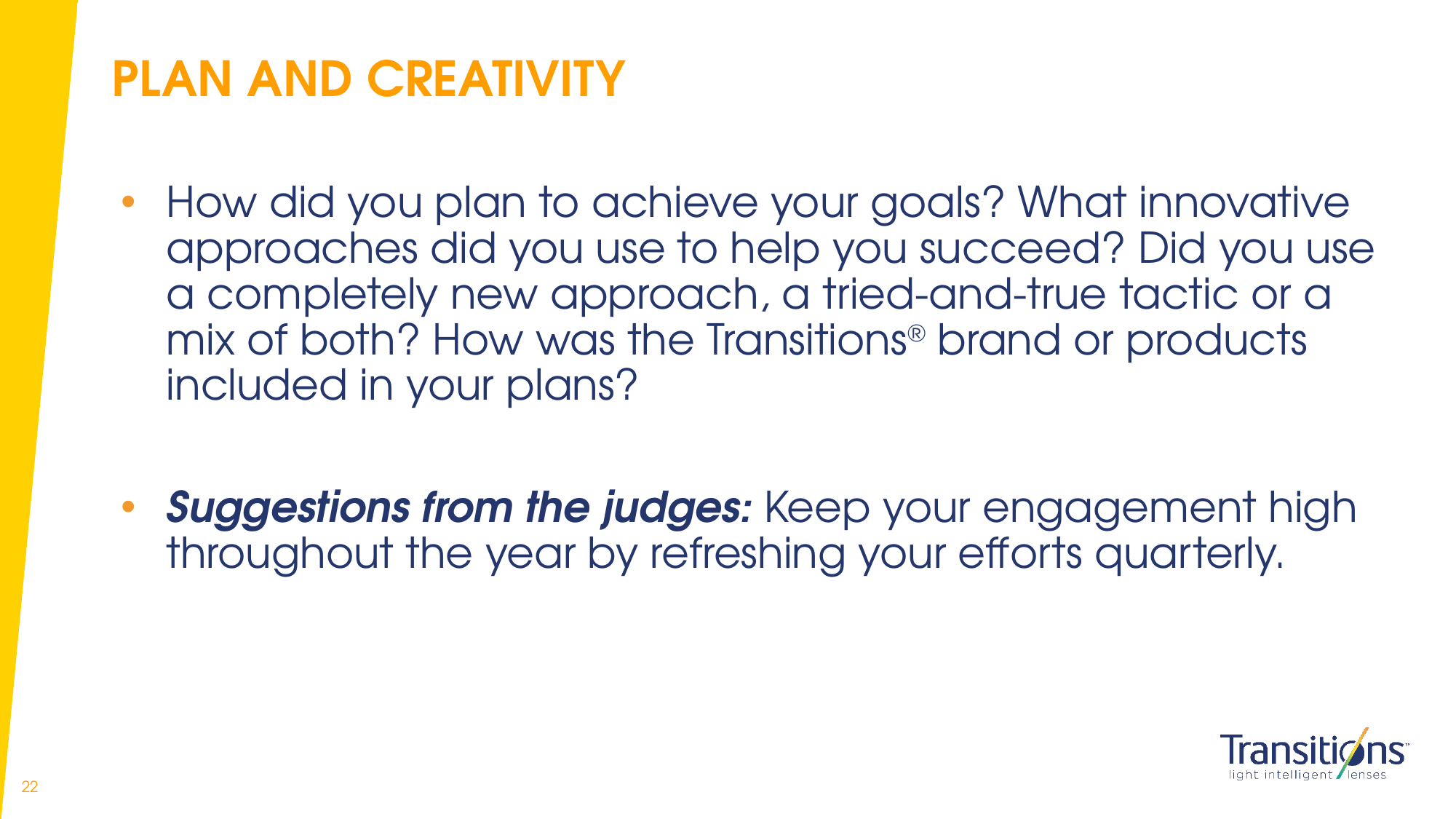

# PLAN AND CREATIVITY
How did you plan to achieve your goals? What innovative approaches did you use to help you succeed? Did you use a completely new approach, a tried-and-true tactic or a mix of both? How was the Transitions® brand or products included in your plans?

Suggestions from the judges: Keep your engagement high throughout the year by refreshing your efforts quarterly.